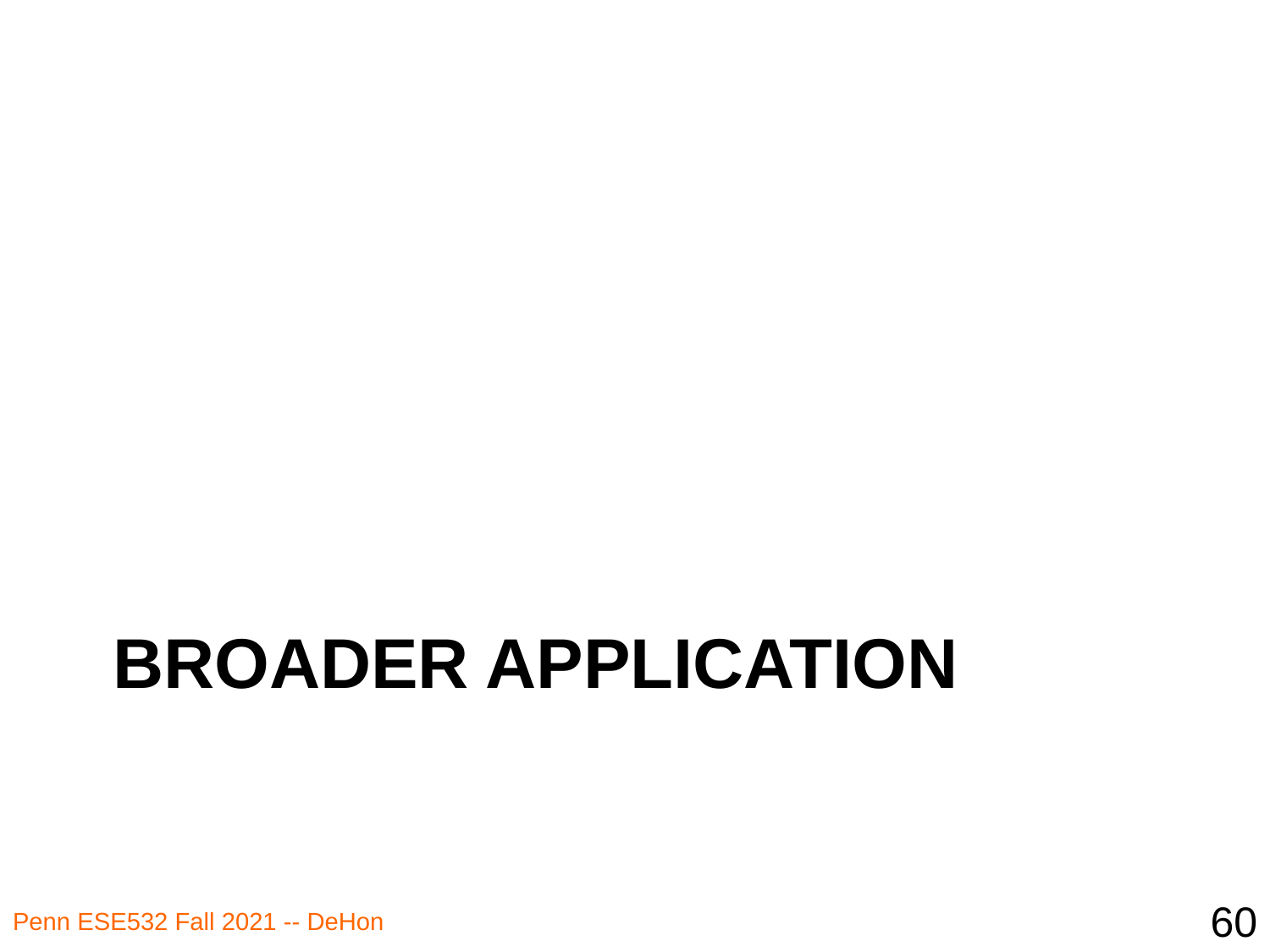

# Broader Application
60
Penn ESE532 Fall 2021 -- DeHon